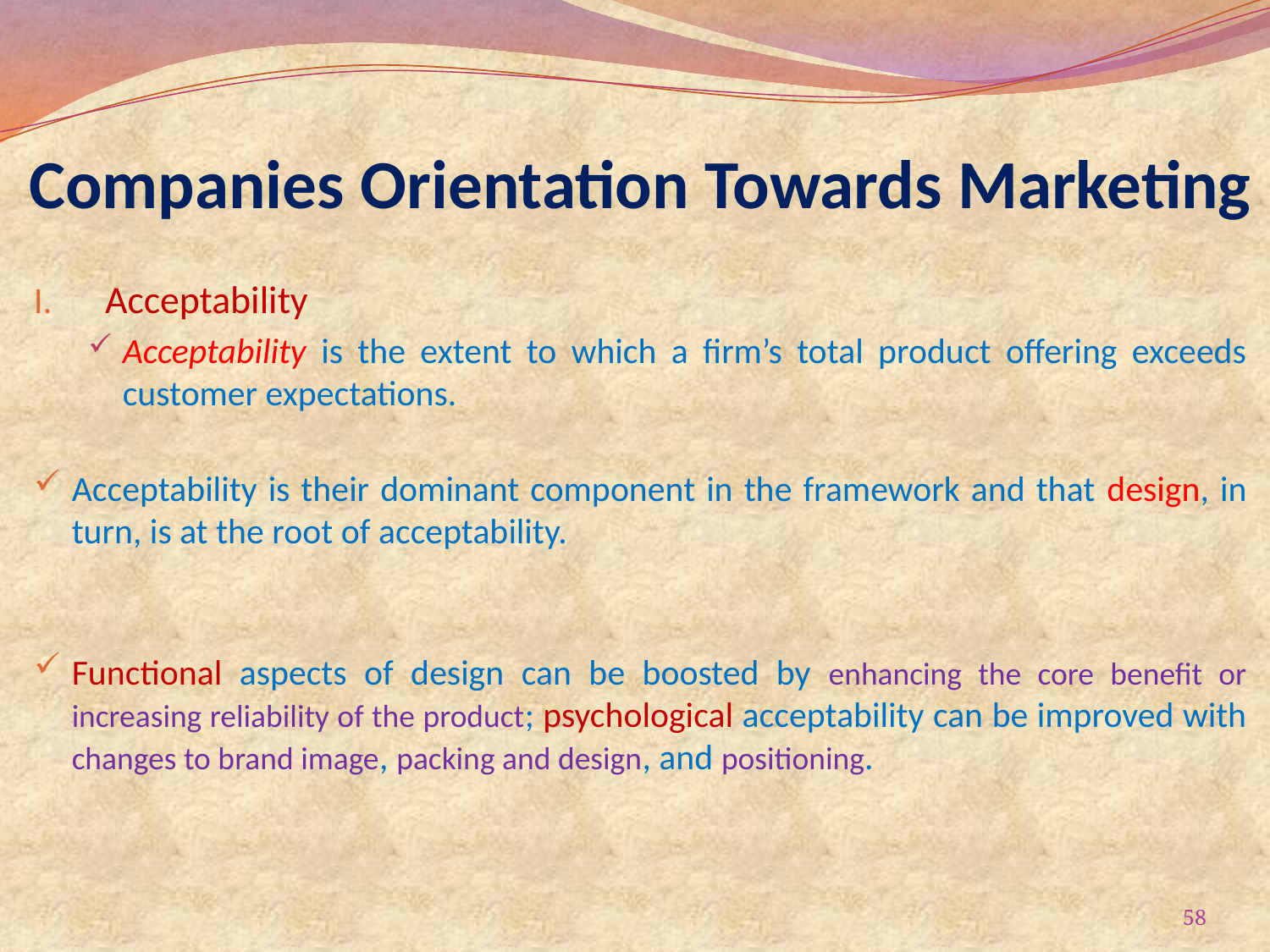

# Companies Orientation Towards Marketing
Acceptability
Acceptability is the extent to which a firm’s total product offering exceeds customer expectations.

Acceptability is their dominant component in the framework and that design, in turn, is at the root of acceptability.

Functional aspects of design can be boosted by enhancing the core benefit or increasing reliability of the product; psychological acceptability can be improved with changes to brand image, packing and design, and positioning.
58